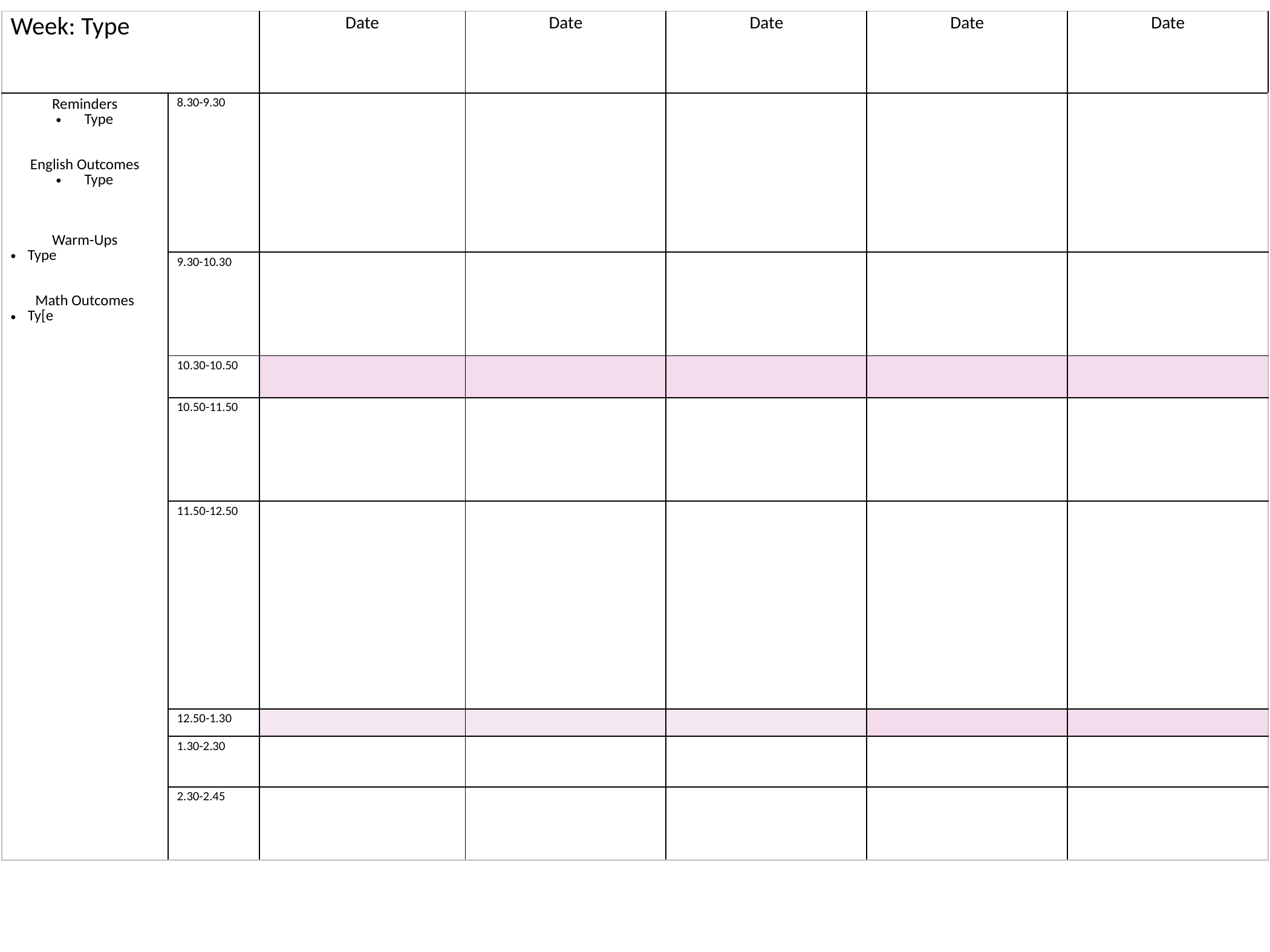

| Week: Type |  | Date | Date | Date | Date | Date |
| --- | --- | --- | --- | --- | --- | --- |
| Reminders Type English Outcomes Type Warm-Ups Type Math Outcomes Ty[e | 8.30-9.30 |  |  |  |  |  |
|  | 9.30-10.30 |  |  |  |  |  |
|  | 10.30-10.50 |  |  |  |  |  |
|  | 10.50-11.50 |  |  |  |  |  |
|  | 11.50-12.50 |  |  |  |  |  |
|  | 12.50-1.30 |  |  |  |  |  |
|  | 1.30-2.30 |  |  |  |  |  |
|  | 2.30-2.45 |  |  |  |  |  |